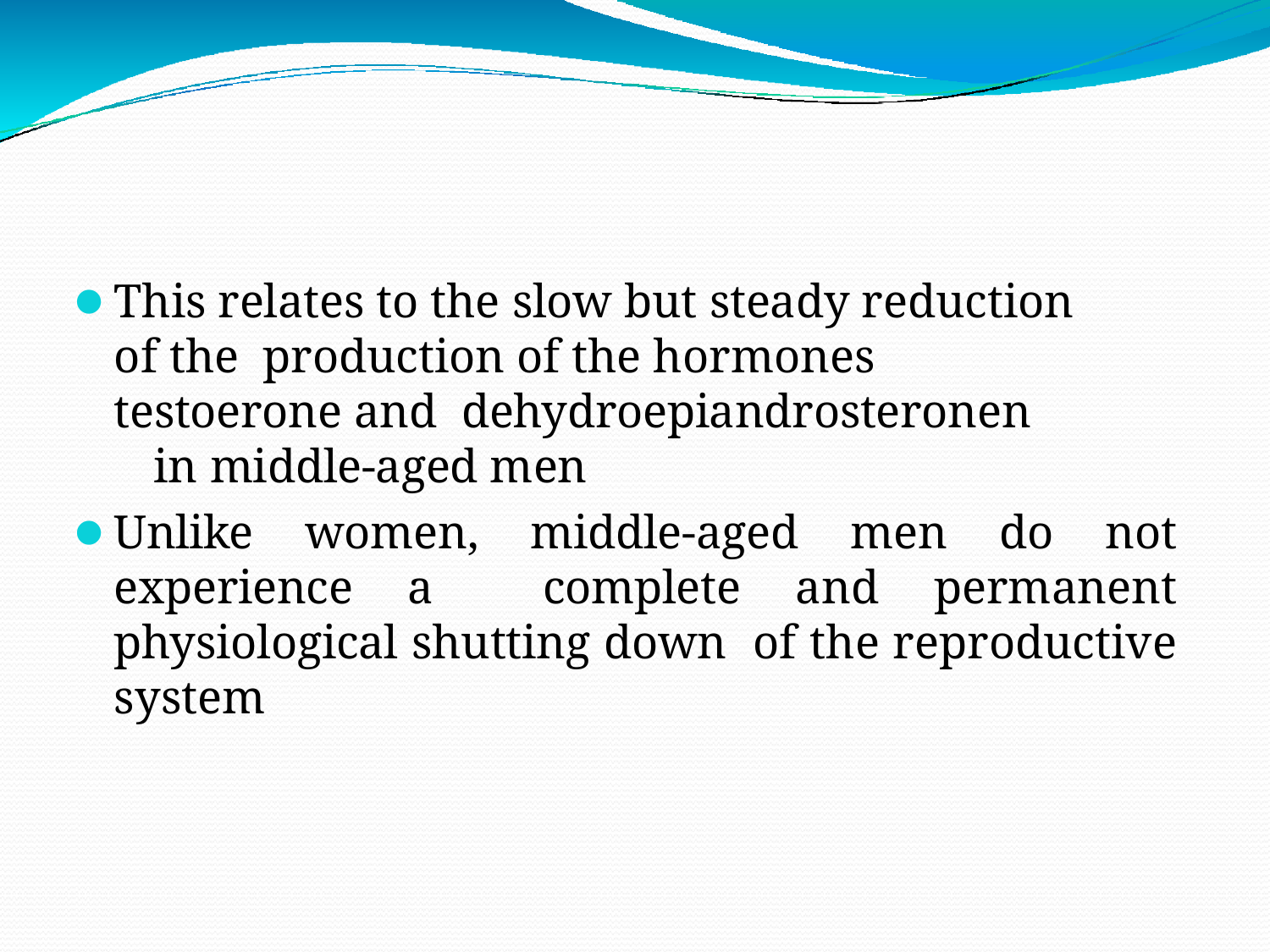

This relates to the slow but steady reduction of the  production of the hormones testoerone and  dehydroepiandrosteronen	in middle-aged men
Unlike women, middle-aged men do not experience a  complete and permanent physiological shutting down  of the reproductive system